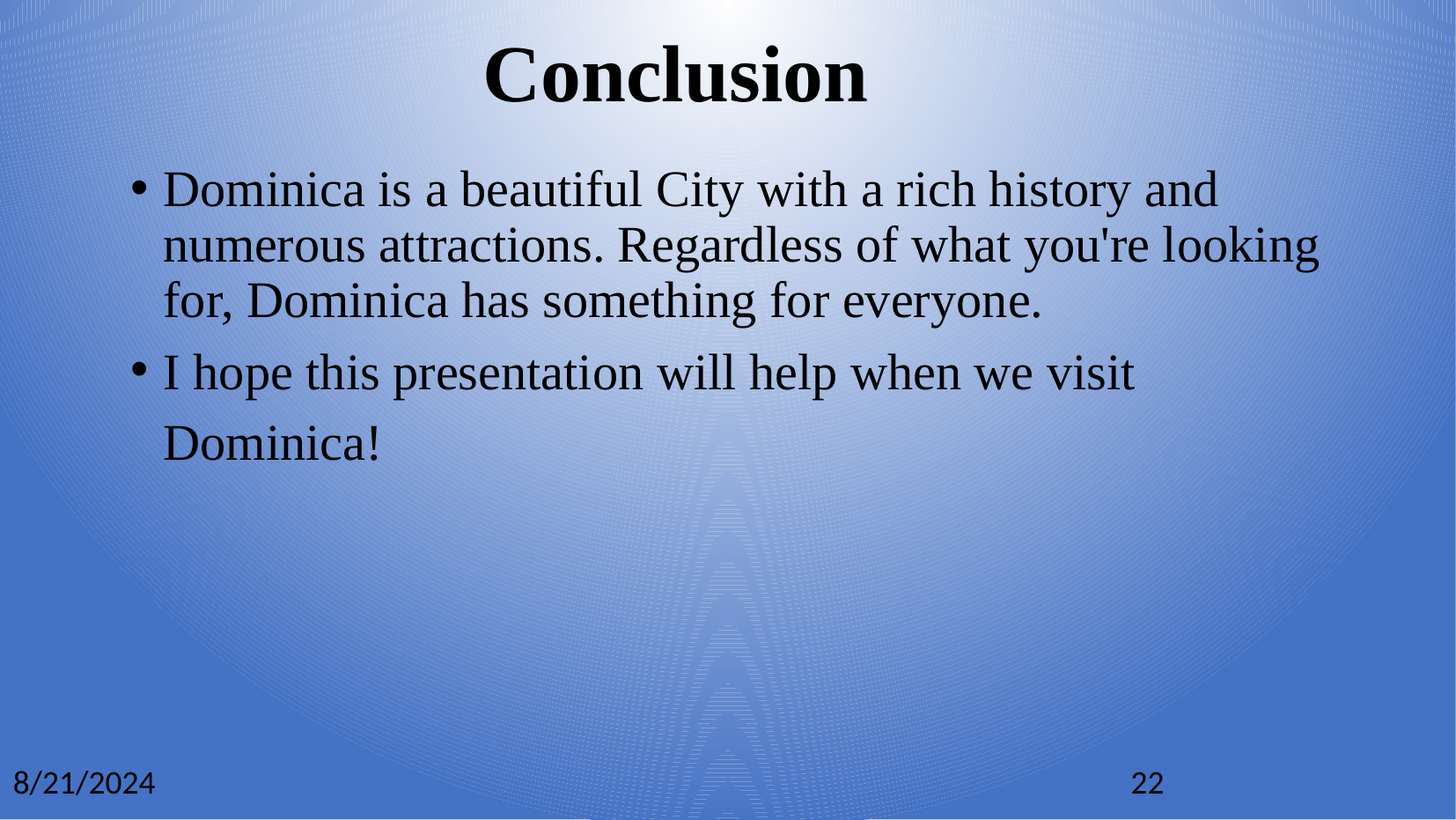

Conclusion
Dominica is a beautiful City with a rich history and numerous attractions. Regardless of what you're looking for, Dominica has something for everyone.
I hope this presentation will help when we visit Dominica!
8/21/2024
22